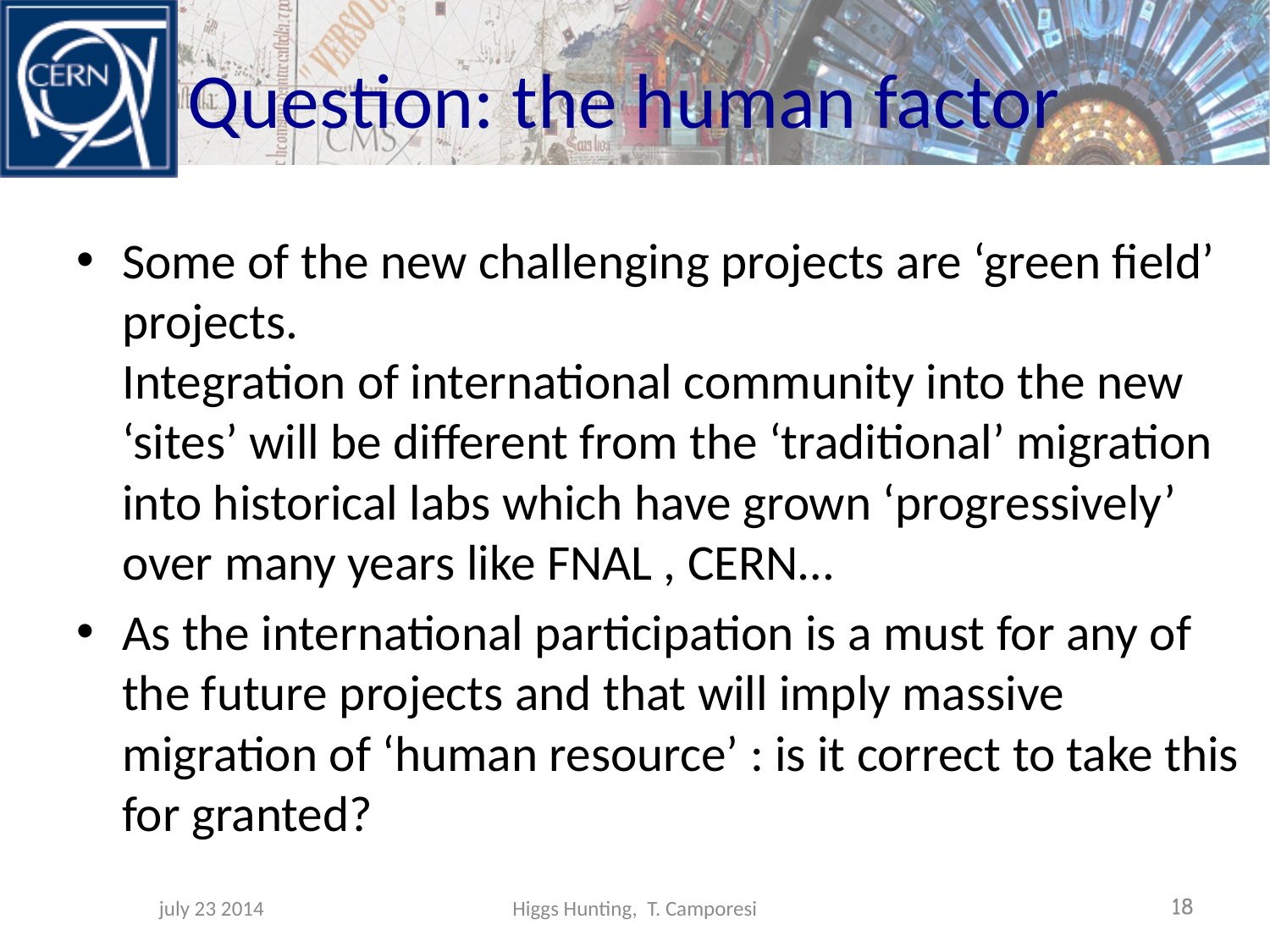

# Question: the human factor
Some of the new challenging projects are ‘green field’ projects.
Integration of international community into the new ‘sites’ will be different from the ‘traditional’ migration into historical labs which have grown ‘progressively’ over many years like FNAL , CERN…
As the international participation is a must for any of the future projects and that will imply massive migration of ‘human resource’ : is it correct to take this for granted?
july 23 2014
Higgs Hunting,  T. Camporesi
18